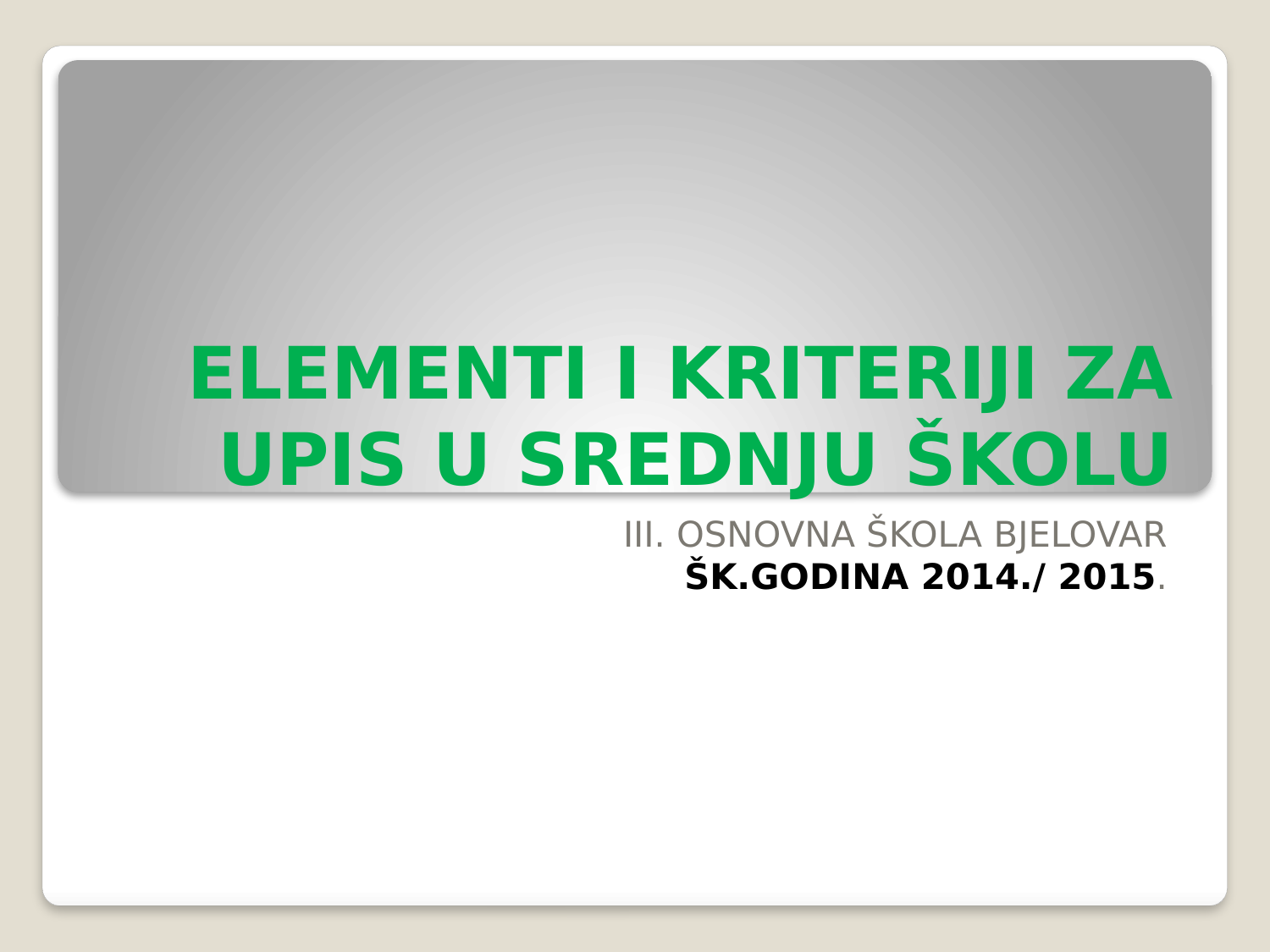

# ELEMENTI I KRITERIJI ZA UPIS U SREDNJU ŠKOLU
III. OSNOVNA ŠKOLA BJELOVAR
ŠK.GODINA 2014./ 2015.